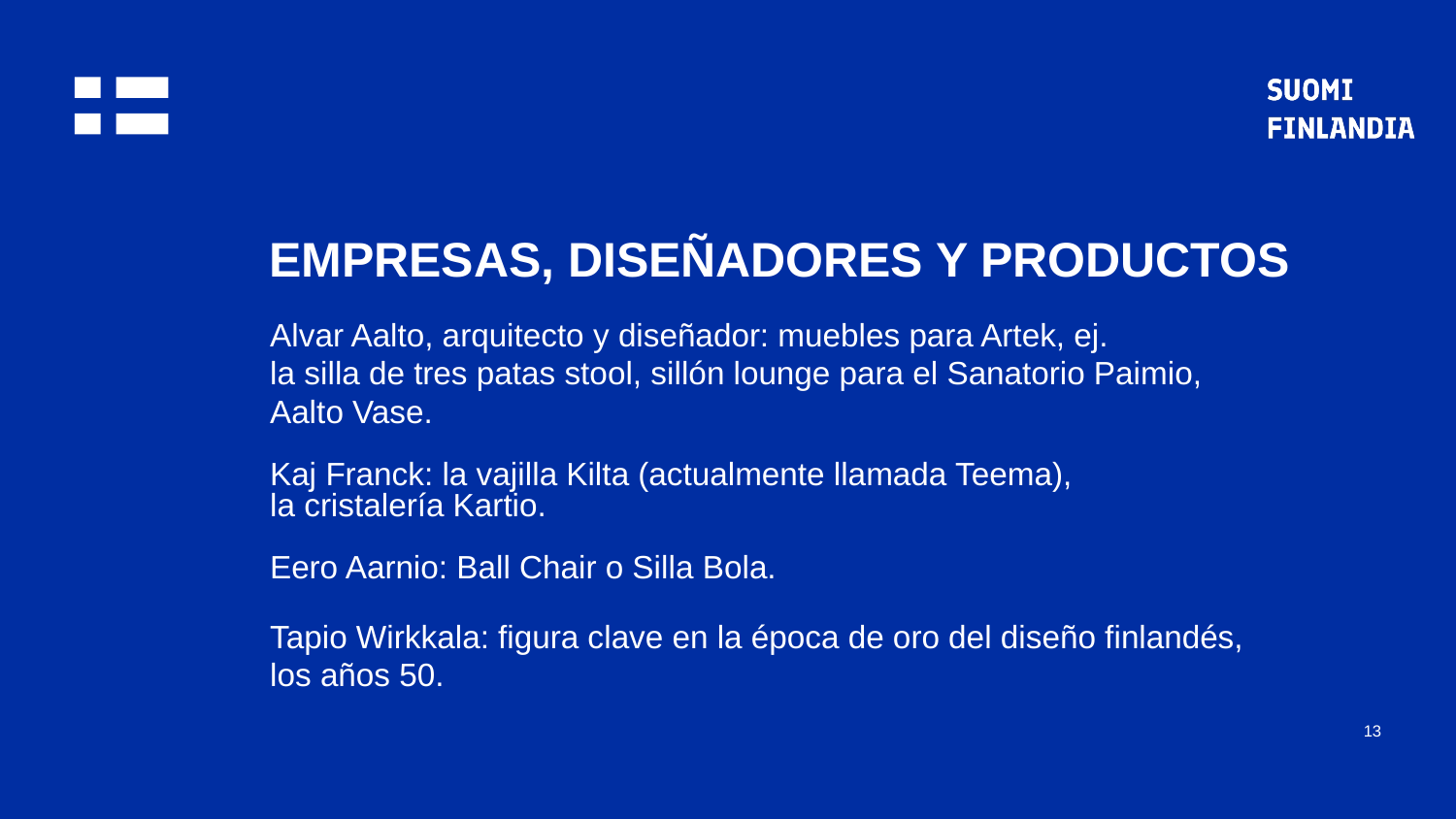

EMPRESAS, DISEÑADORES Y PRODUCTOS
Alvar Aalto, arquitecto y diseñador: muebles para Artek, ej.
la silla de tres patas stool, sillón lounge para el Sanatorio Paimio,
Aalto Vase.

Kaj Franck: la vajilla Kilta (actualmente llamada Teema),
la cristalería Kartio.

Eero Aarnio: Ball Chair o Silla Bola.

Tapio Wirkkala: figura clave en la época de oro del diseño finlandés,
los años 50.

13